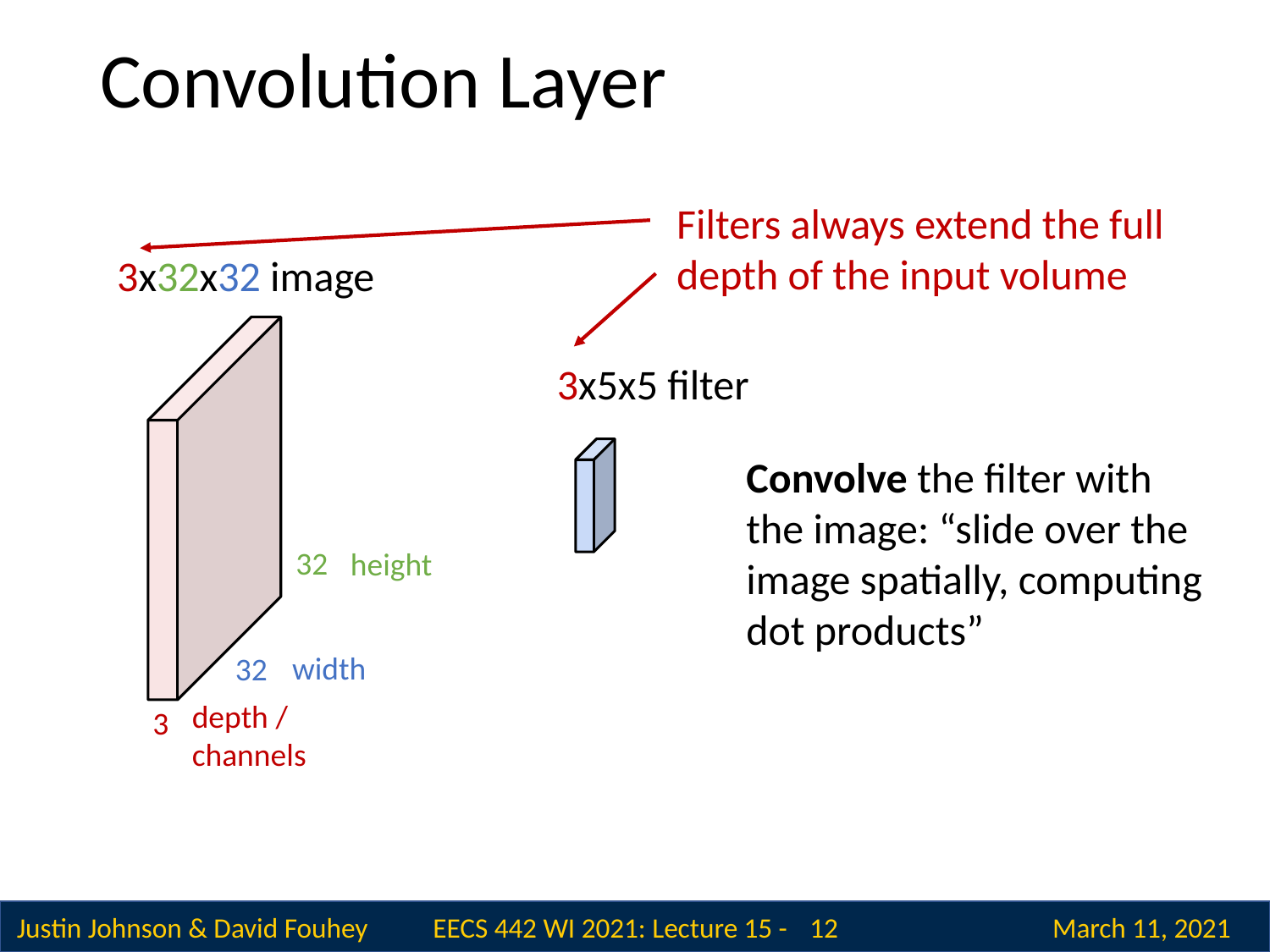

# Convolution Layer
Filters always extend the full depth of the input volume
3x32x32 image

3x5x5 filter
Convolve the filter with the image: “slide over the image spatially, computing dot products”

32
height
width
32
depth / channels
3
  12